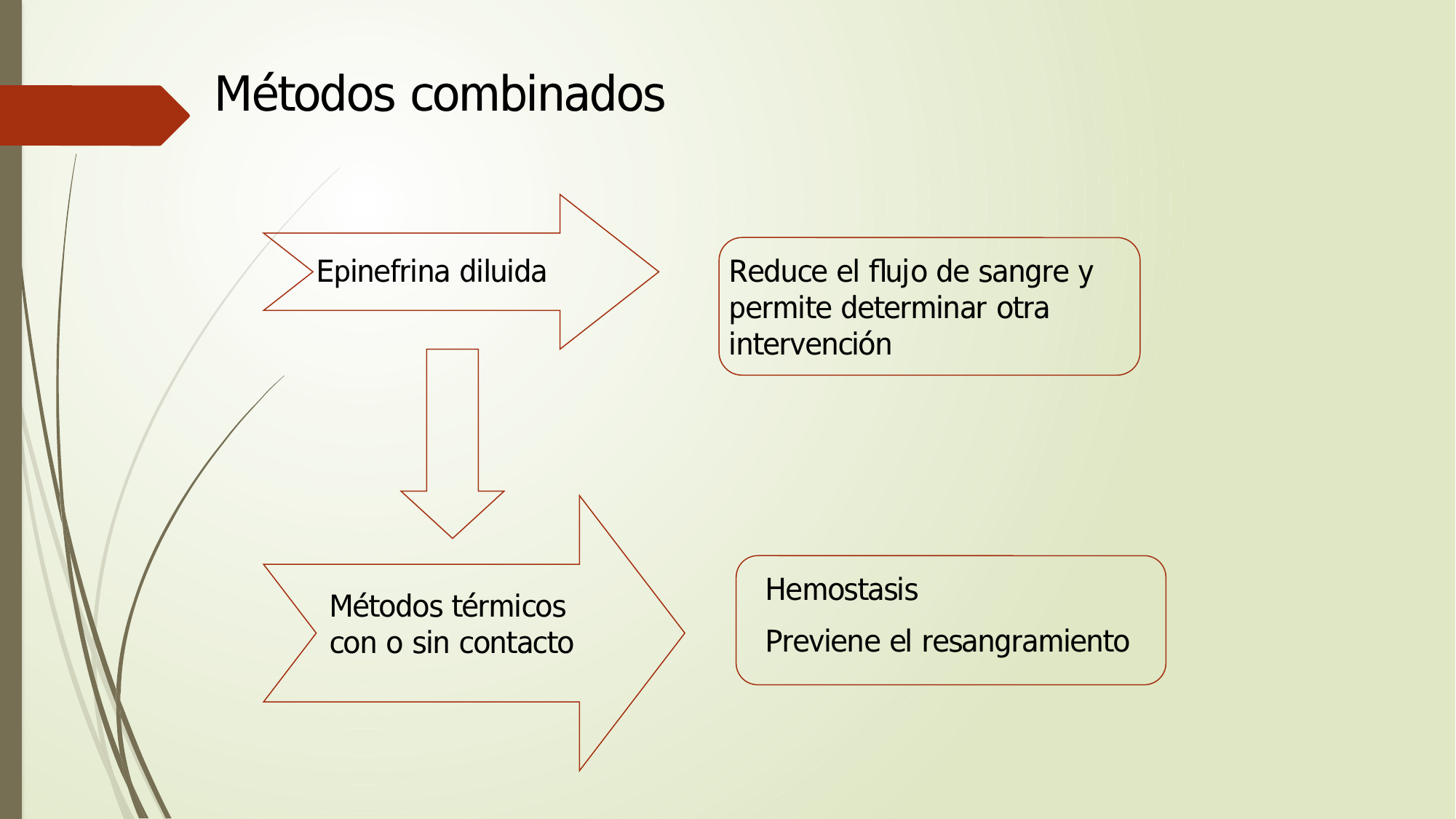

# Métodos combinados

Epinefrina diluida
Reduce el flujo de sangre y permite determinar otra intervención

Hemostasis
Previene el resangramiento
Métodos térmicos con o sin contacto